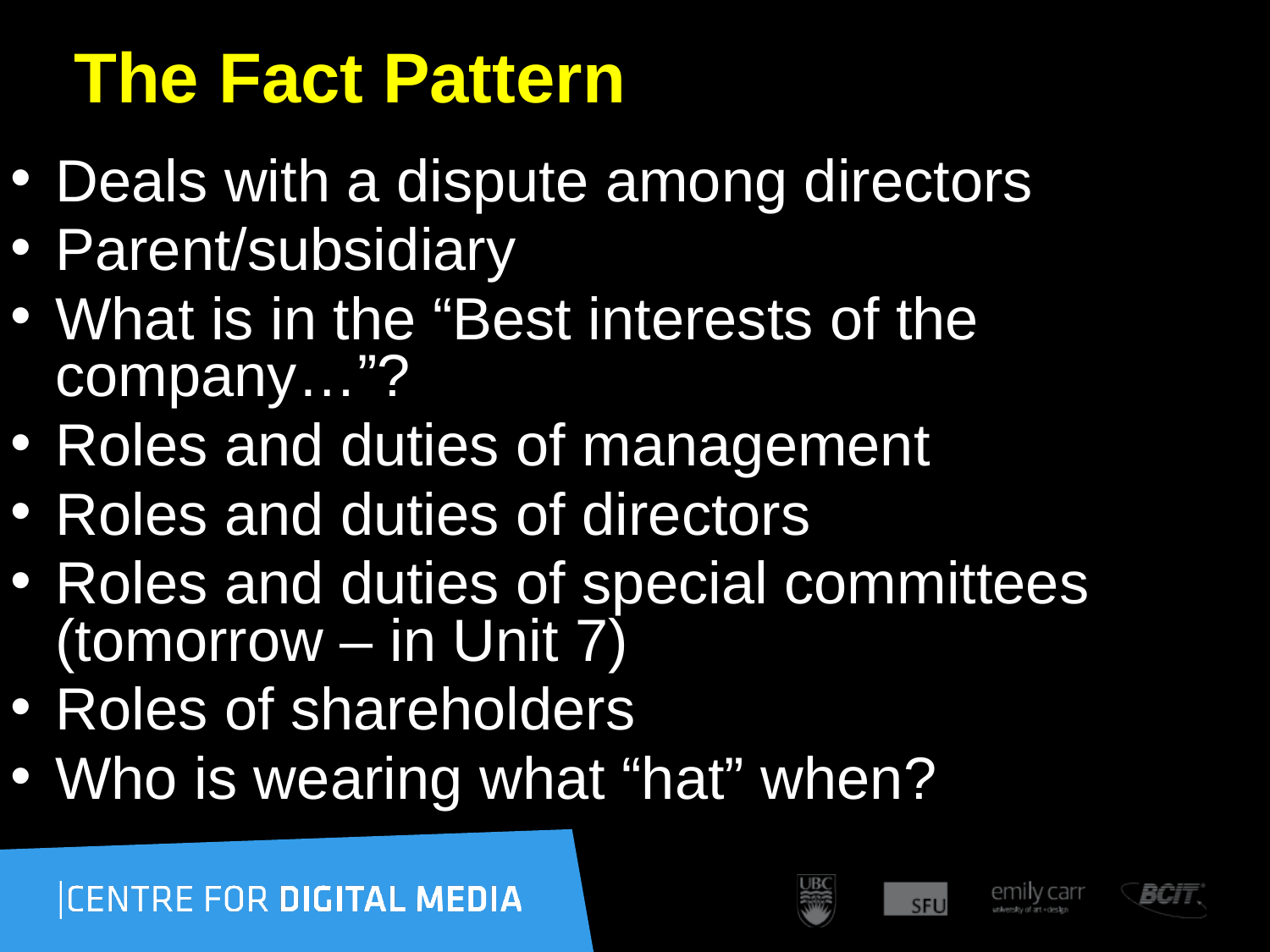

# The Fact Pattern
Deals with a dispute among directors
Parent/subsidiary
What is in the “Best interests of the company…”?
Roles and duties of management
Roles and duties of directors
Roles and duties of special committees (tomorrow – in Unit 7)
Roles of shareholders
Who is wearing what “hat” when?